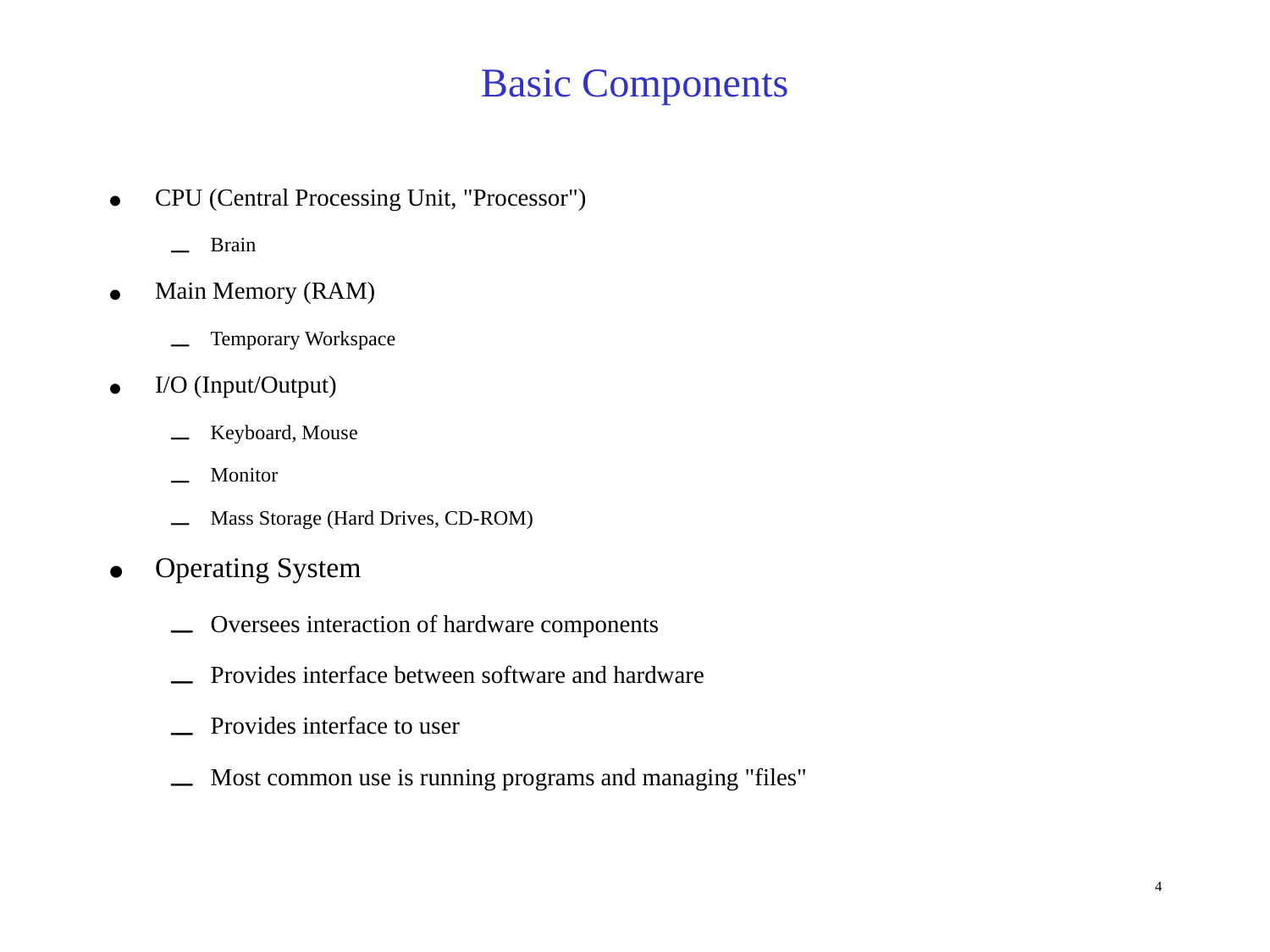

Basic Components
CPU (Central Processing Unit, "Processor")‏
Brain
Main Memory (RAM)‏
Temporary Workspace
I/O (Input/Output)‏
Keyboard, Mouse
Monitor
Mass Storage (Hard Drives, CD-ROM)‏
Operating System
Oversees interaction of hardware components
Provides interface between software and hardware
Provides interface to user
Most common use is running programs and managing "files"

4